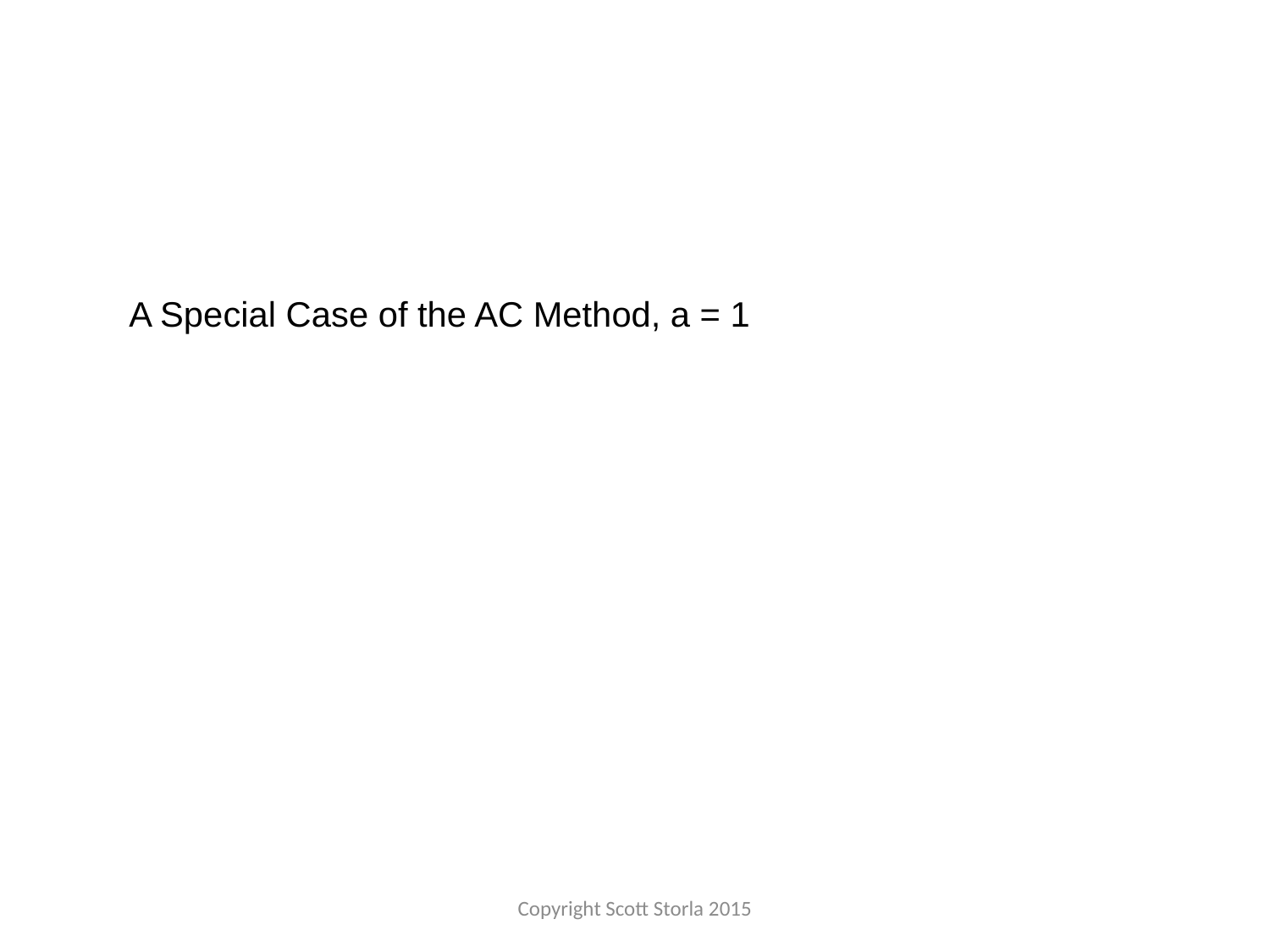

A Special Case of the AC Method, a = 1
Copyright Scott Storla 2015